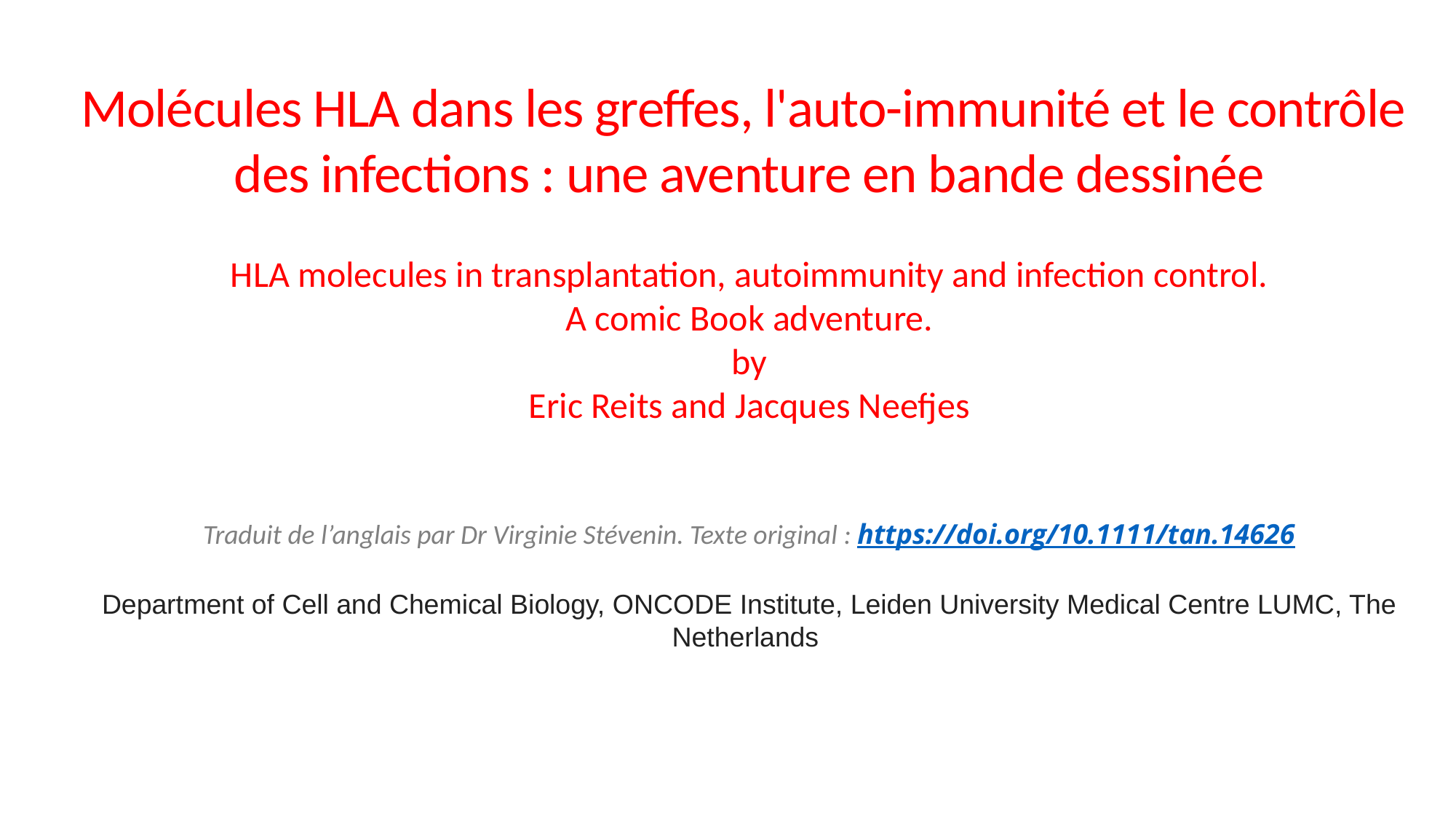

Molécules HLA dans les greffes, l'auto-immunité et le contrôle
des infections : une aventure en bande dessinée

HLA molecules in transplantation, autoimmunity and infection control.
A comic Book adventure.
by
Eric Reits and Jacques Neefjes

Traduit de l’anglais par Dr Virginie Stévenin. Texte original : https://doi.org/10.1111/tan.14626

Department of Cell and Chemical Biology, ONCODE Institute, Leiden University Medical Centre LUMC, The Netherlands